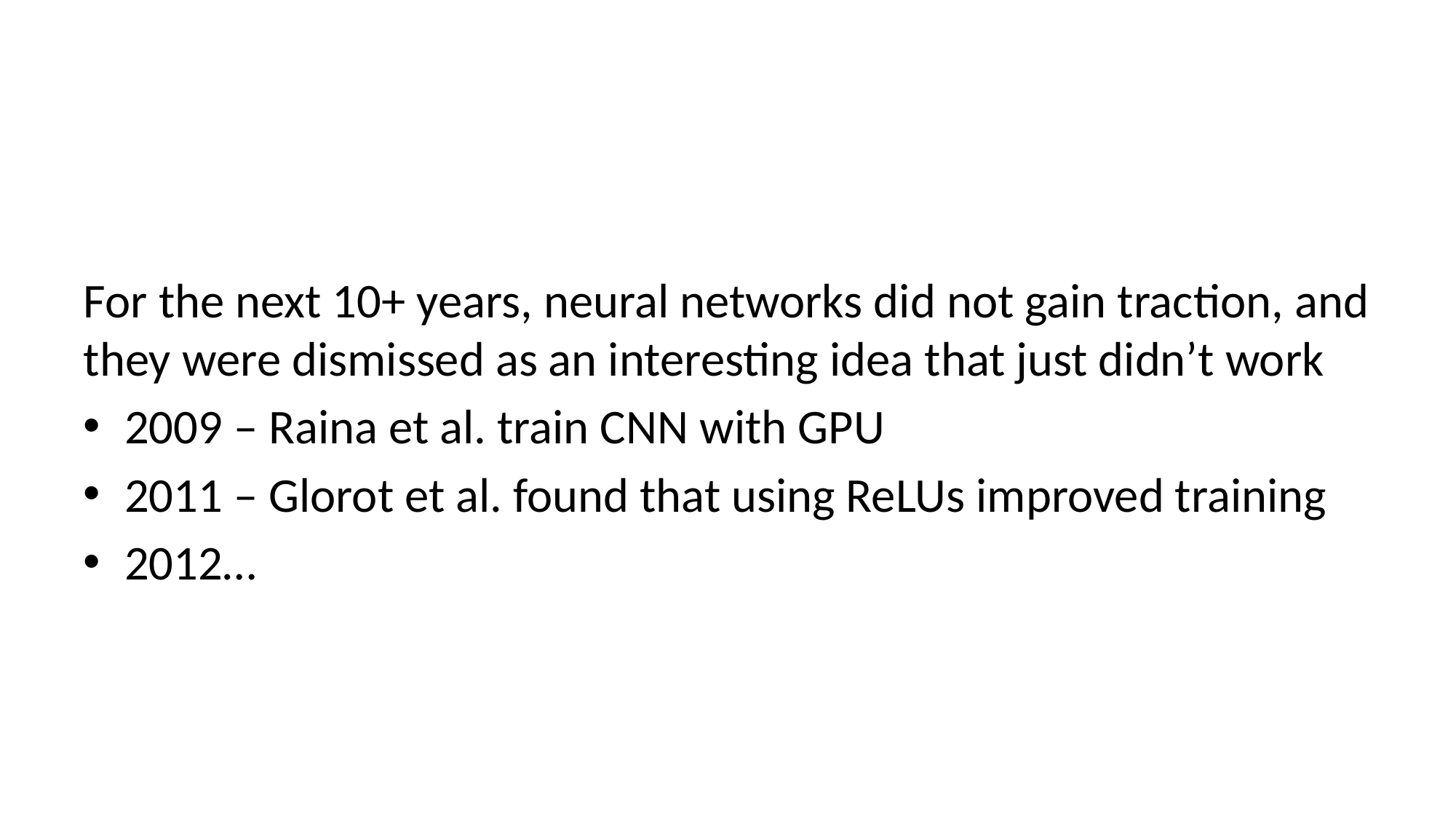

#
For the next 10+ years, neural networks did not gain traction, and they were dismissed as an interesting idea that just didn’t work
2009 – Raina et al. train CNN with GPU
2011 – Glorot et al. found that using ReLUs improved training
2012…